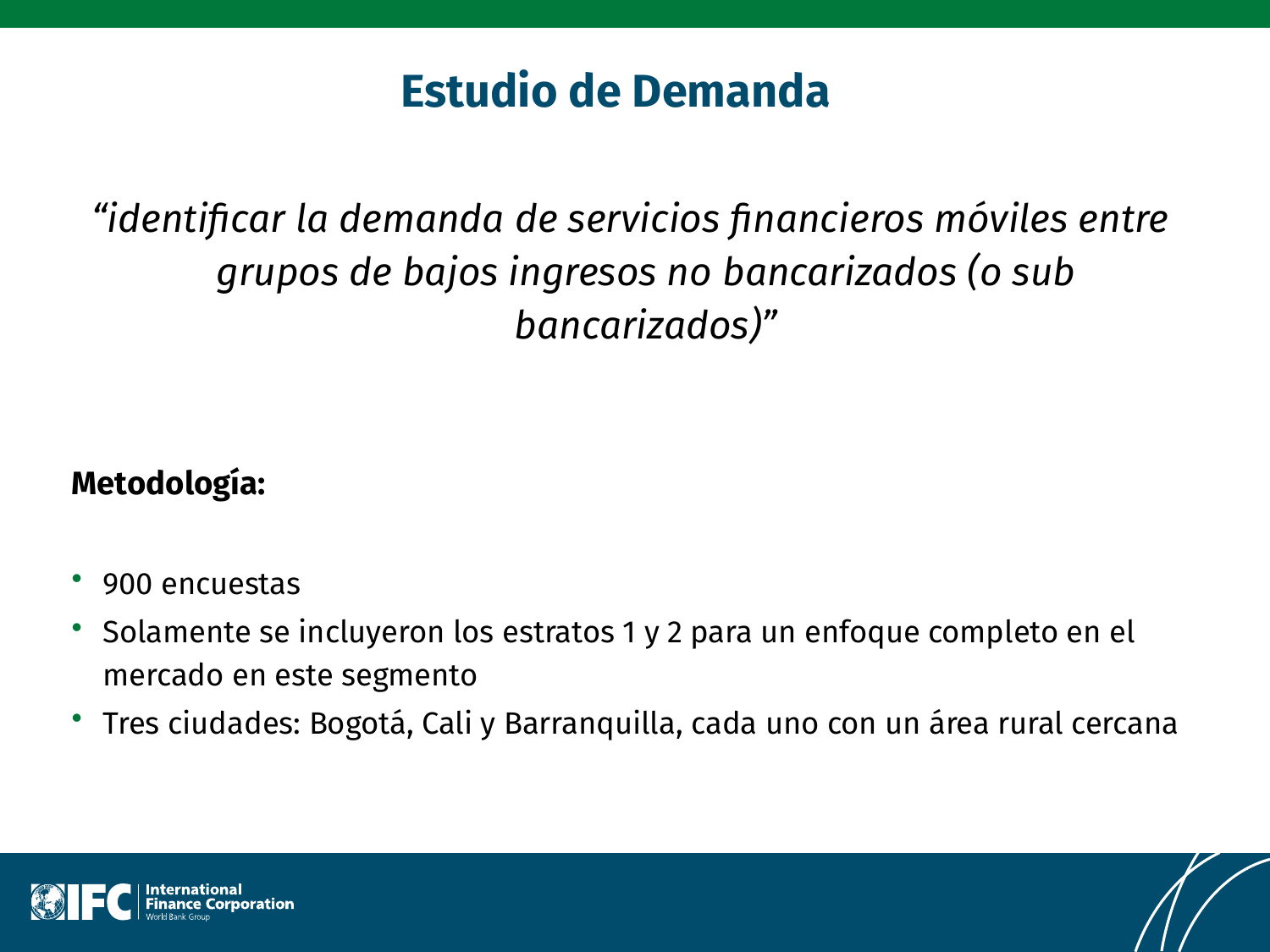

# Estudio de Demanda
“identificar la demanda de servicios financieros móviles entre grupos de bajos ingresos no bancarizados (o sub bancarizados)”

Metodología:

900 encuestas
Solamente se incluyeron los estratos 1 y 2 para un enfoque completo en el mercado en este segmento
Tres ciudades: Bogotá, Cali y Barranquilla, cada uno con un área rural cercana